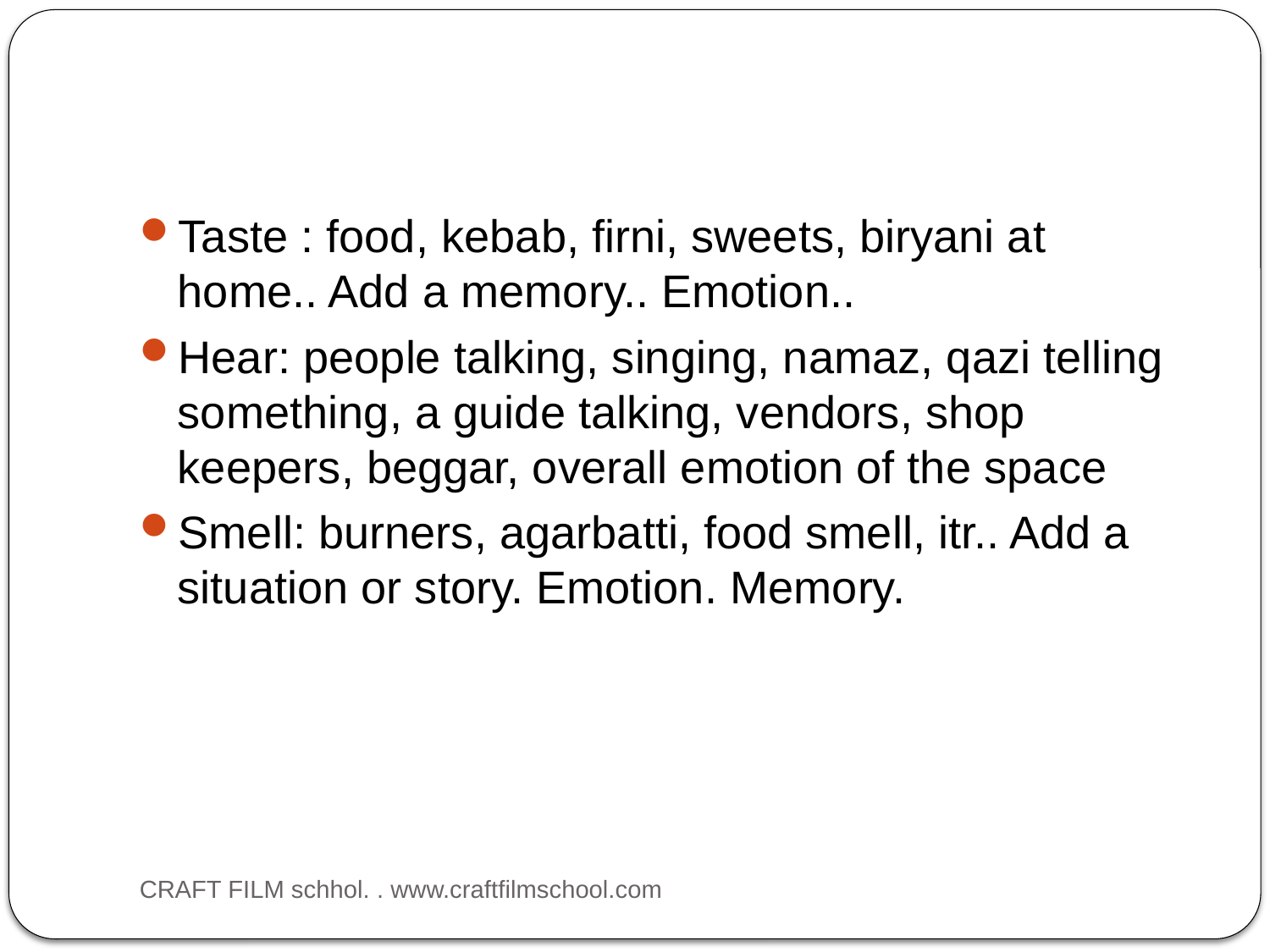

#
Taste : food, kebab, firni, sweets, biryani at home.. Add a memory.. Emotion..
Hear: people talking, singing, namaz, qazi telling something, a guide talking, vendors, shop keepers, beggar, overall emotion of the space
Smell: burners, agarbatti, food smell, itr.. Add a situation or story. Emotion. Memory.

CRAFT FILM schhol. . www.craftfilmschool.com